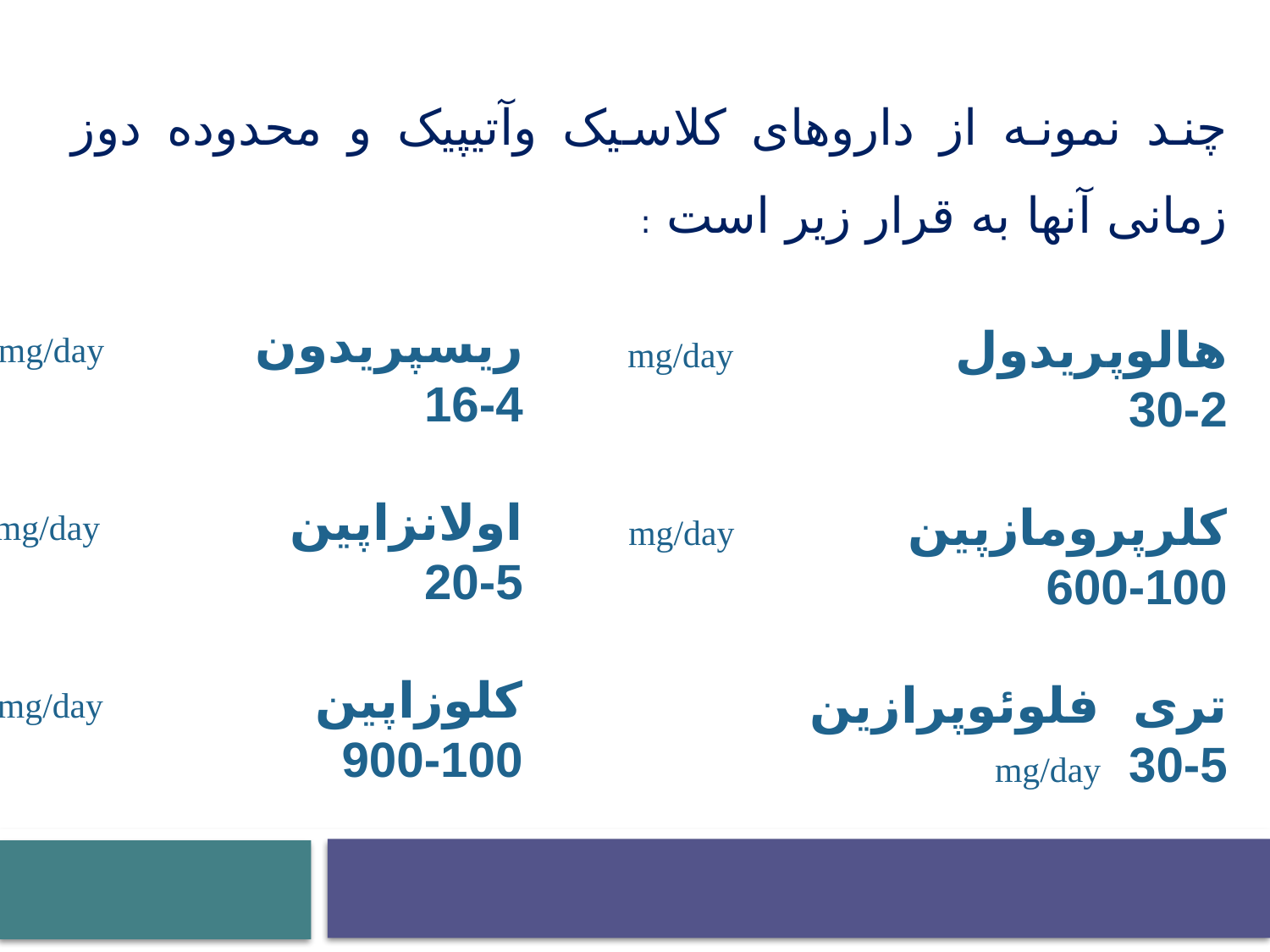

چند نمونه از داروهای کلاسیک وآتیپیک و محدوده دوز زمانی آنها به قرار زیر است :
ریسپریدون      mg/day  16-4

اولانزاپین       mg/day     20-5

کلوزاپین        mg/day   900-100
هالوپریدول            mg/day    30-2

کلرپرومازپین        mg/day   600-100

تری فلوئوپرازین      mg/day  30-5